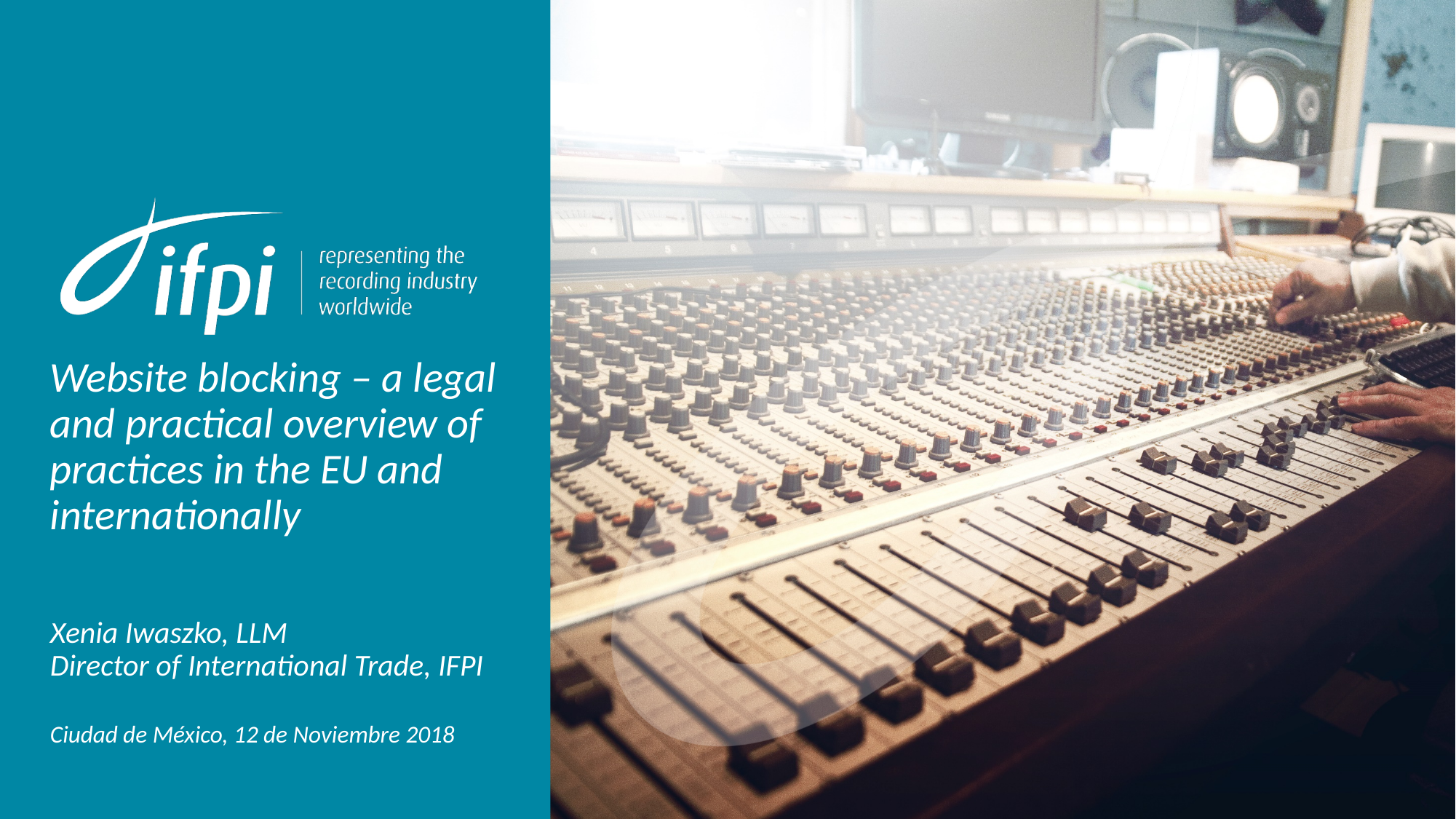

# Website blocking – a legal and practical overview of practices in the EU and internationally Xenia Iwaszko, LLM Director of International Trade, IFPI Ciudad de México, 12 de Noviembre 2018